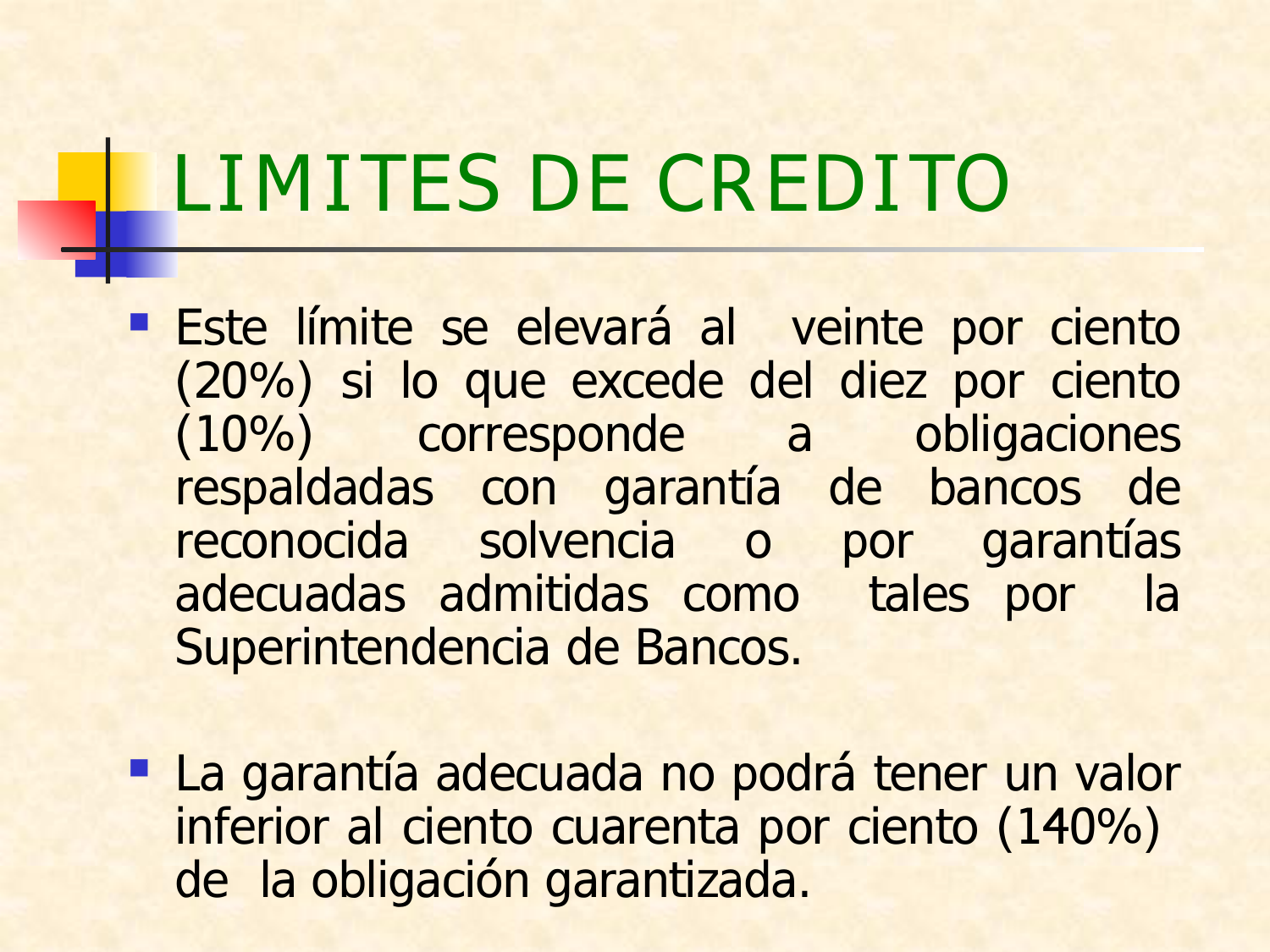

# LIMITES DE CREDITO
Este límite se elevará al  veinte por ciento (20%) si lo que excede del diez por ciento (10%) corresponde a obligaciones respaldadas con garantía de bancos de reconocida solvencia o por garantías adecuadas admitidas como  tales por  la Superintendencia de Bancos.

La garantía adecuada no podrá tener un valor inferior al ciento cuarenta por ciento (140%)  de  la obligación garantizada.